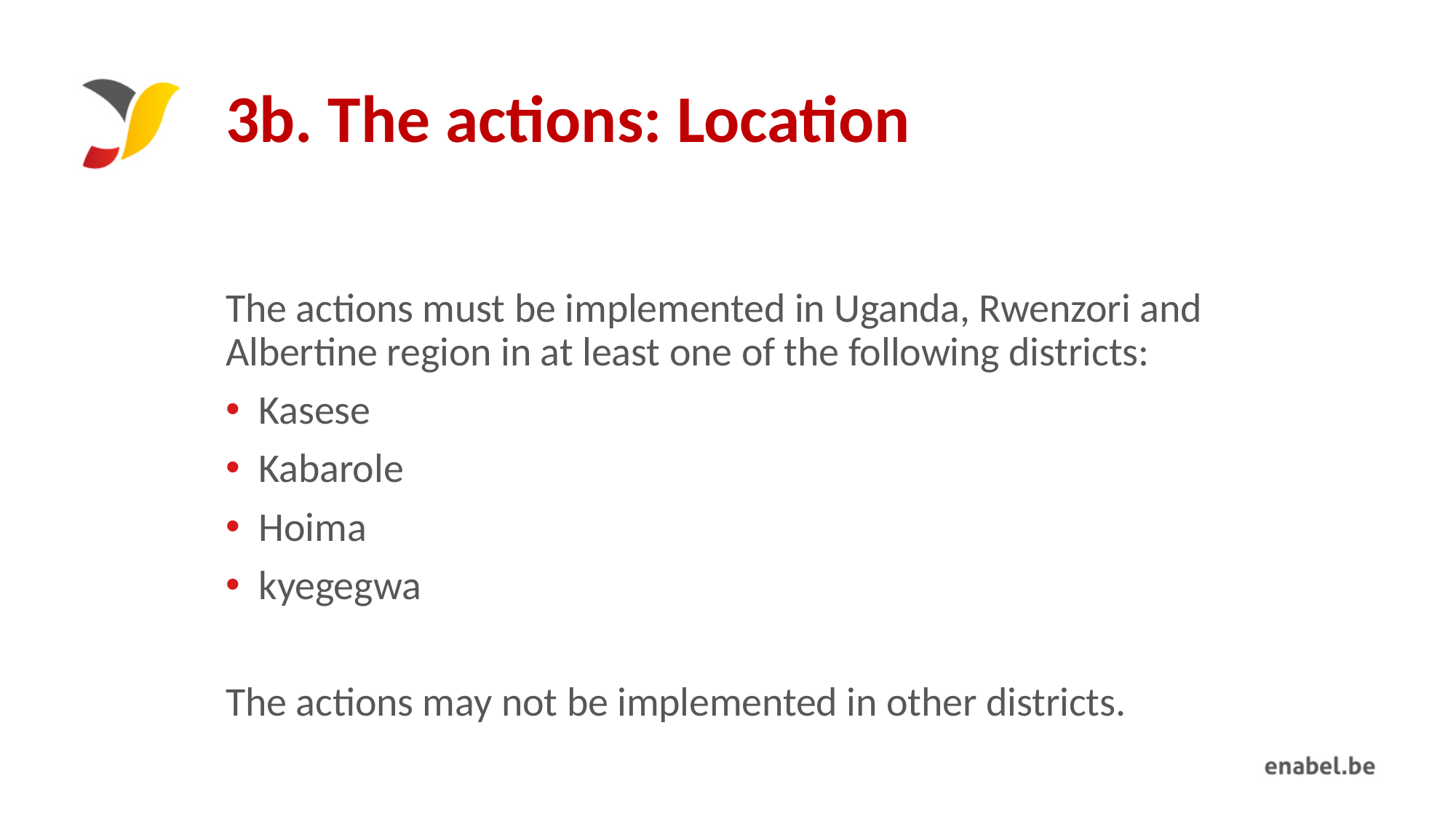

# 3b. The actions: Location

The actions must be implemented in Uganda, Rwenzori and Albertine region in at least one of the following districts:
Kasese
Kabarole
Hoima
kyegegwa

The actions may not be implemented in other districts.